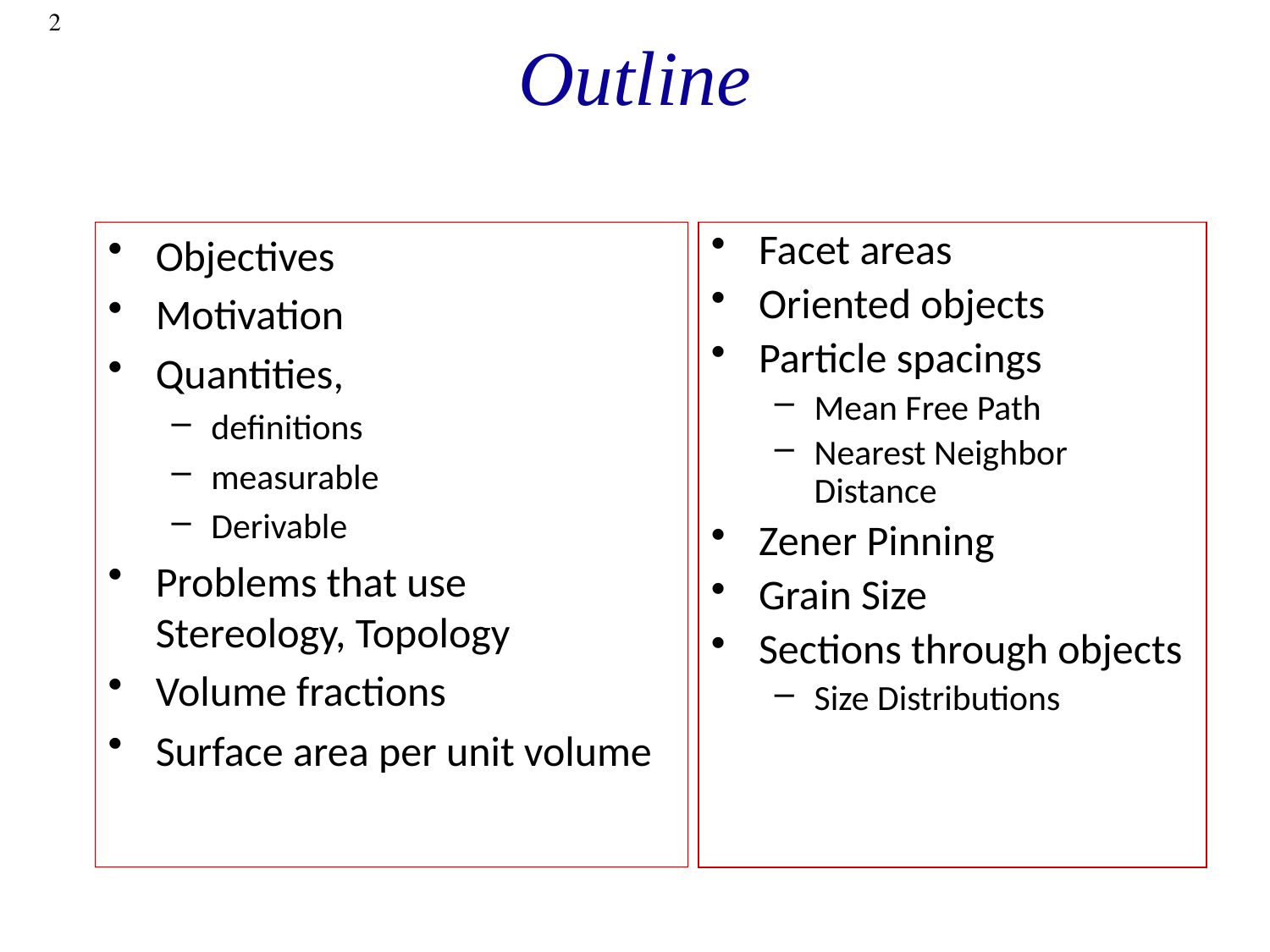

2
# Outline
Objectives
Motivation
Quantities,
definitions
measurable
Derivable
Problems that use
Stereology, Topology
Volume fractions
Surface area per unit volume
Facet areas
Oriented objects
Particle spacings
Mean Free Path
Nearest Neighbor Distance
Zener Pinning
Grain Size
Sections through objects
Size Distributions